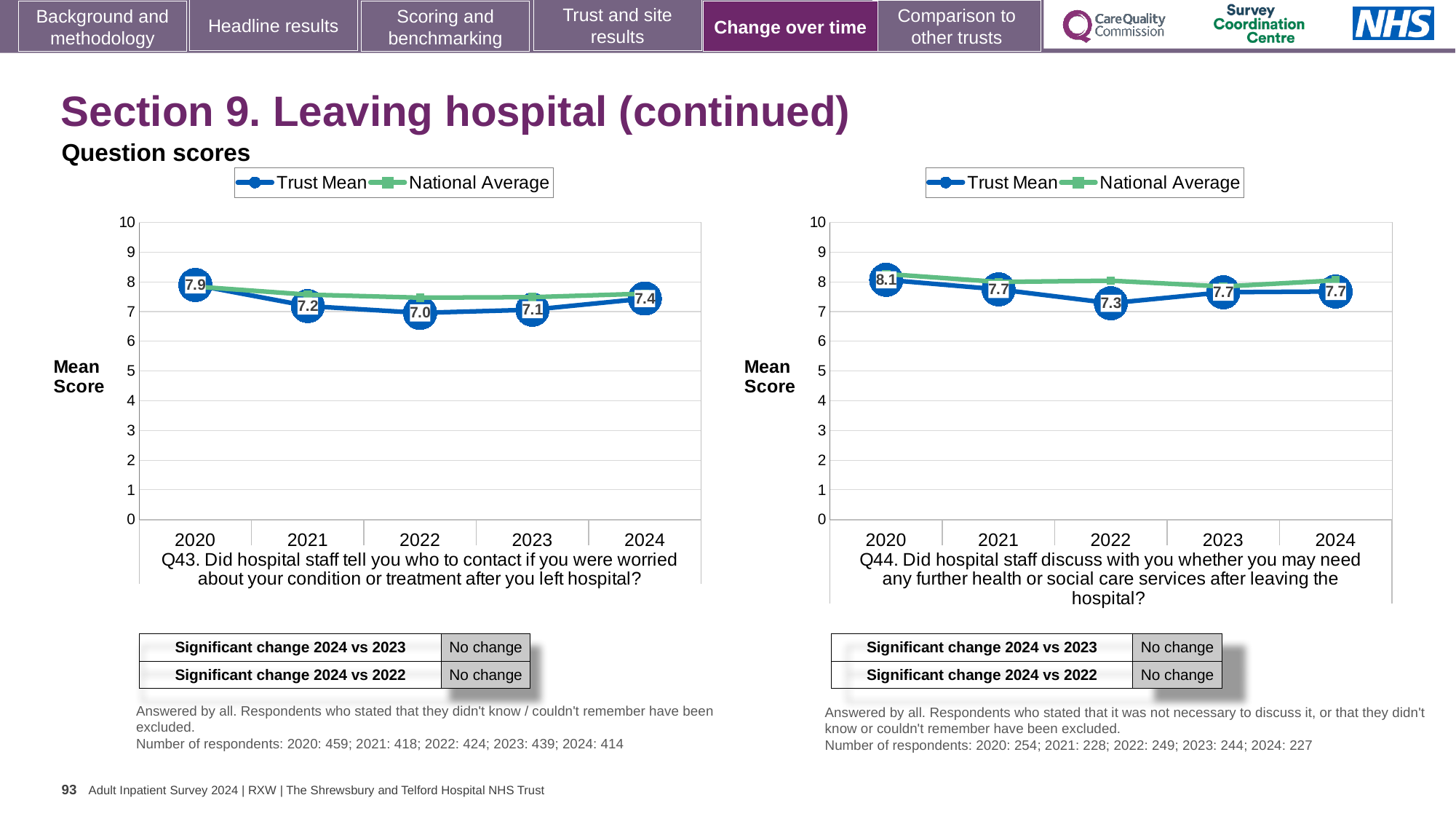

# Section 9. Leaving hospital (continued)
Question scores

### Chart

| Category | Trust Mean | National Average |
|---|---|---|
| 2020 | 7.897291953867079 | 7.842857855755162 |
| 2021 | 7.186797073416774 | 7.571455179806431 |
| 2022 | 6.957240756675827 | 7.468903342799158 |
| 2023 | 7.063968832233225 | 7.486812202116242 |
| 2024 | 7.44002898291754 | 7.603315693906589 |

### Chart

| Category | Trust Mean | National Average |
|---|---|---|
| 2020 | 8.070517303677505 | 8.265810726494152 |
| 2021 | 7.748713138618908 | 7.99907368534647 |
| 2022 | 7.281928850604143 | 8.040056053595018 |
| 2023 | 7.651999016564523 | 7.845326529544409 |
| 2024 | 7.677538092099189 | 8.050597128360762 |
| Significant change 2024 vs 2023 | No change |
| --- | --- |
| Significant change 2024 vs 2022 | No change |
| Significant change 2024 vs 2023 | No change |
| --- | --- |
| Significant change 2024 vs 2022 | No change |
Answered by all. Respondents who stated that they didn't know / couldn't remember have been excluded.
Number of respondents: 2020: 459; 2021: 418; 2022: 424; 2023: 439; 2024: 414

Answered by all. Respondents who stated that it was not necessary to discuss it, or that they didn't know or couldn't remember have been excluded.
Number of respondents: 2020: 254; 2021: 228; 2022: 249; 2023: 244; 2024: 227
93